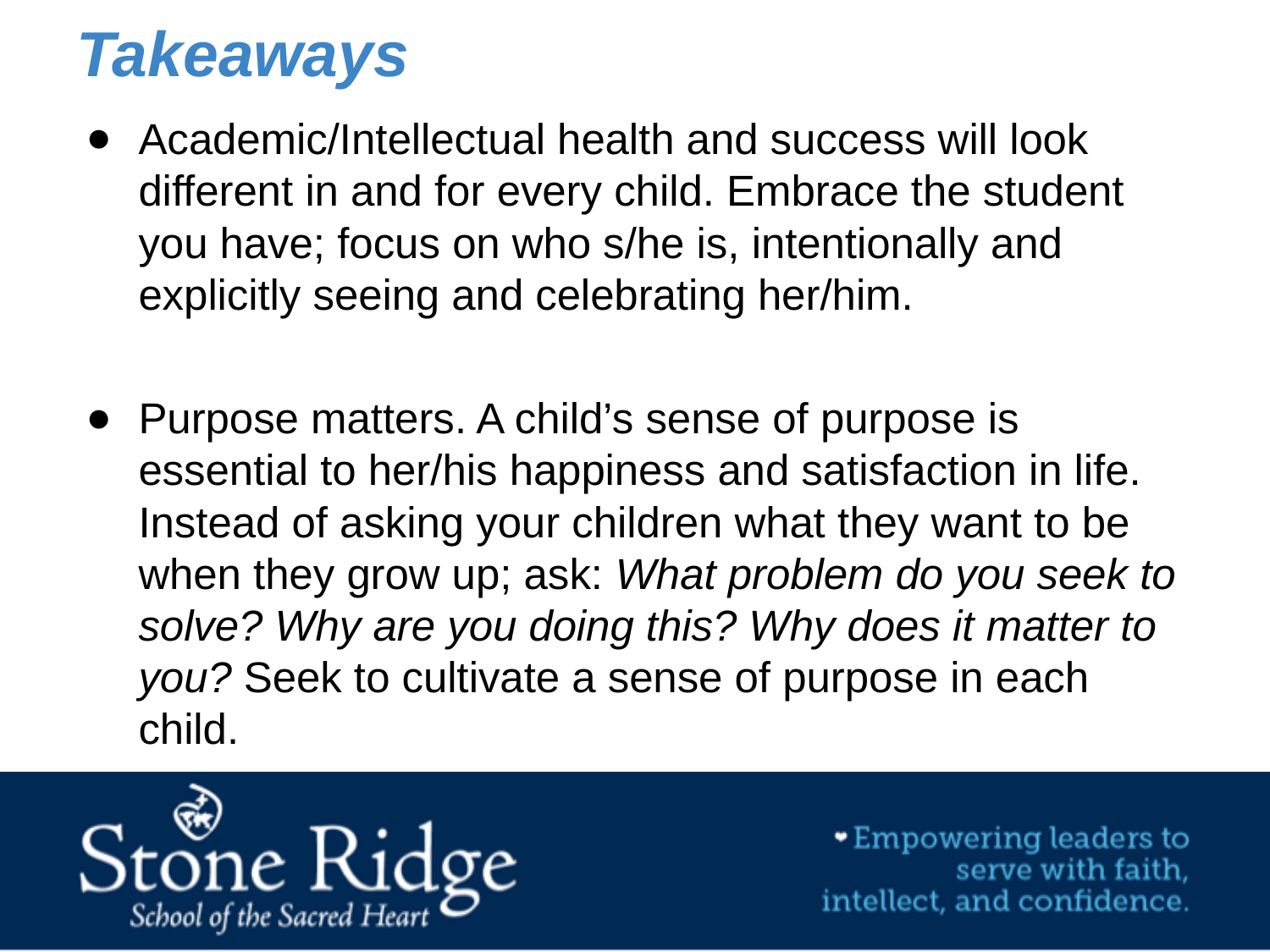

# Takeaways
Academic/Intellectual health and success will look different in and for every child. Embrace the student you have; focus on who s/he is, intentionally and explicitly seeing and celebrating her/him.

Purpose matters. A child’s sense of purpose is essential to her/his happiness and satisfaction in life. Instead of asking your children what they want to be when they grow up; ask: What problem do you seek to solve? Why are you doing this? Why does it matter to you? Seek to cultivate a sense of purpose in each child.